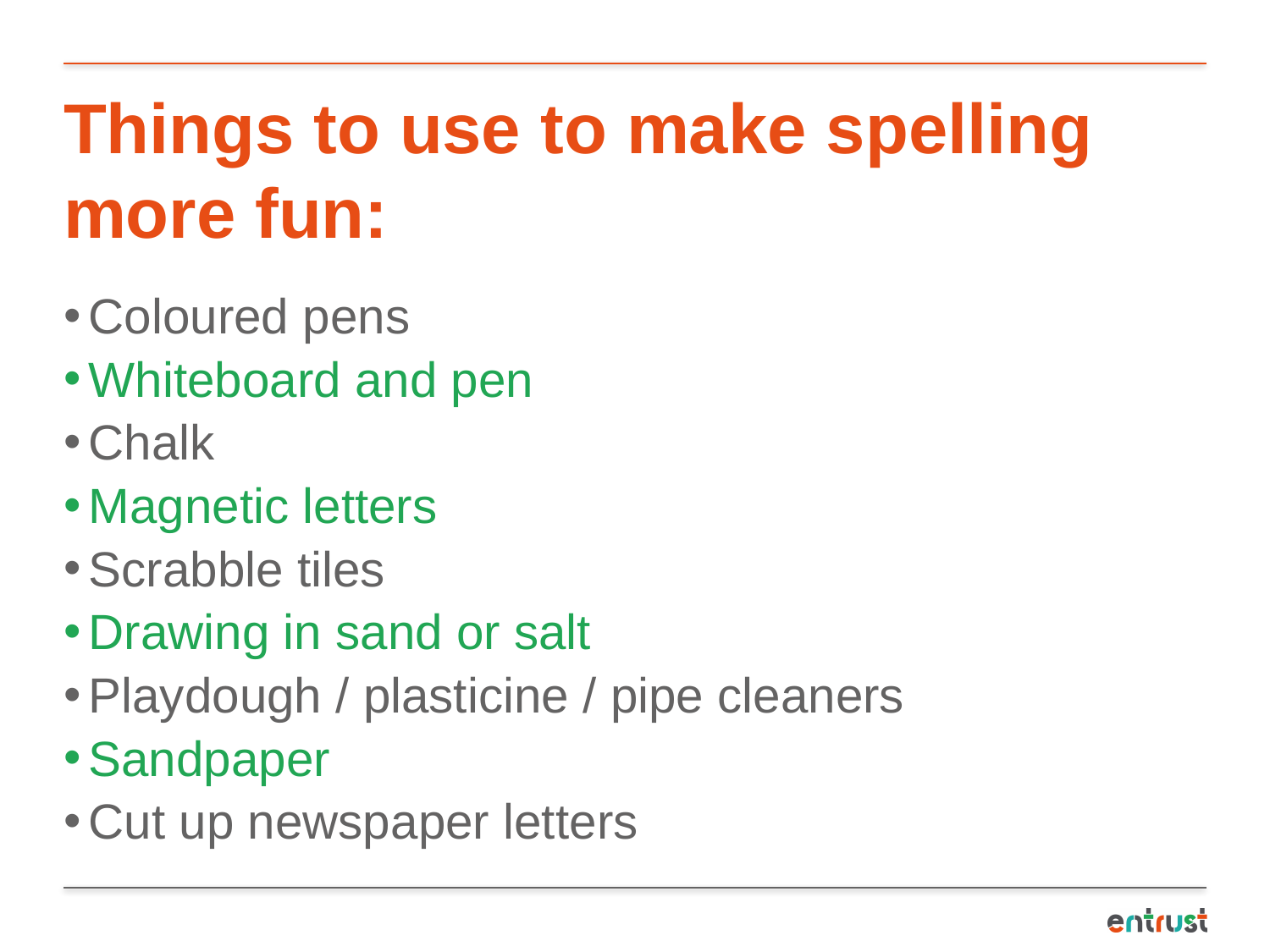

# Things to use to make spelling more fun:

Coloured pens
Whiteboard and pen
Chalk
Magnetic letters
Scrabble tiles
Drawing in sand or salt
Playdough / plasticine / pipe cleaners
Sandpaper
Cut up newspaper letters